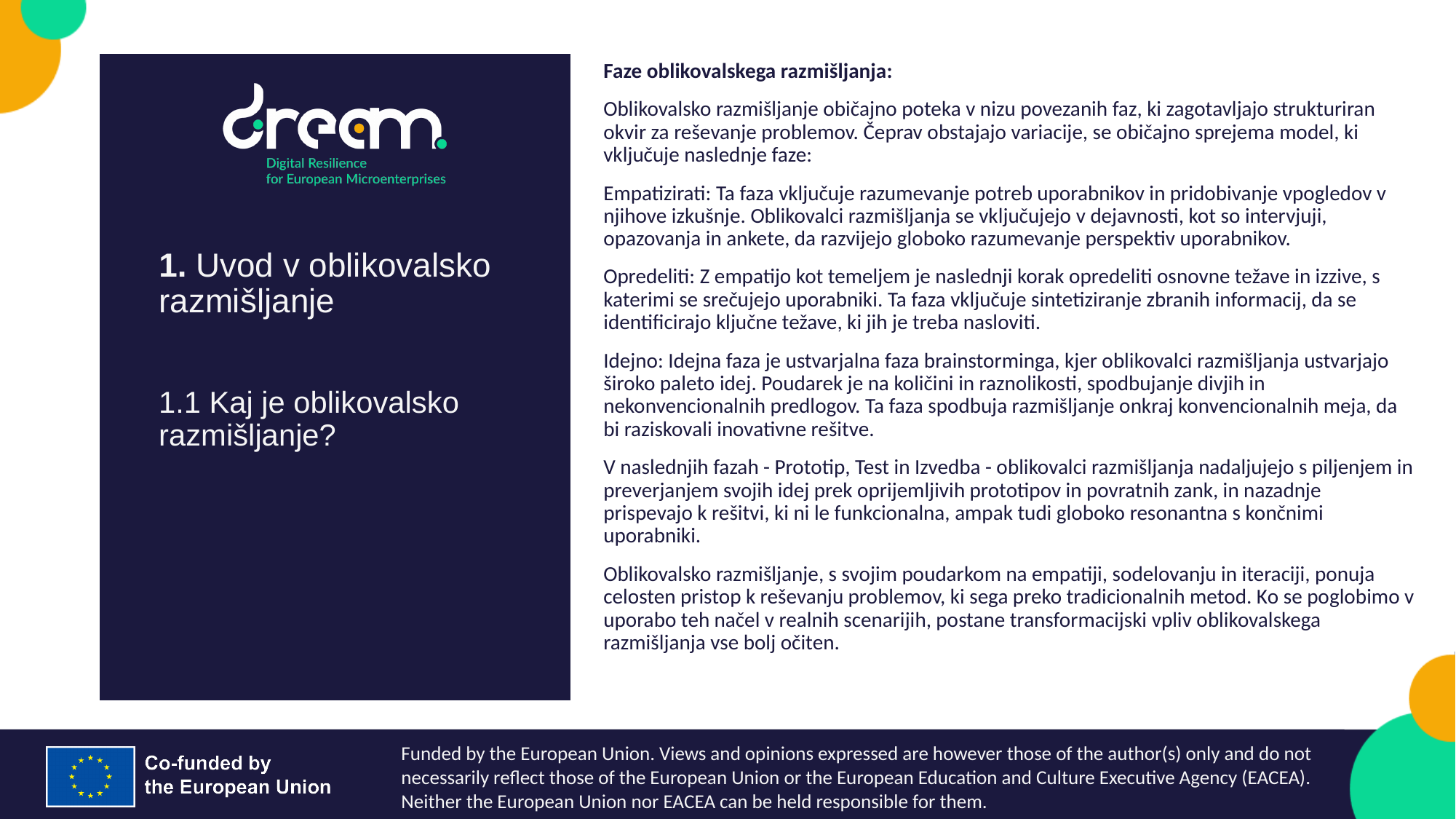

Faze oblikovalskega razmišljanja:
Oblikovalsko razmišljanje običajno poteka v nizu povezanih faz, ki zagotavljajo strukturiran okvir za reševanje problemov. Čeprav obstajajo variacije, se običajno sprejema model, ki vključuje naslednje faze:
Empatizirati: Ta faza vključuje razumevanje potreb uporabnikov in pridobivanje vpogledov v njihove izkušnje. Oblikovalci razmišljanja se vključujejo v dejavnosti, kot so intervjuji, opazovanja in ankete, da razvijejo globoko razumevanje perspektiv uporabnikov.
Opredeliti: Z empatijo kot temeljem je naslednji korak opredeliti osnovne težave in izzive, s katerimi se srečujejo uporabniki. Ta faza vključuje sintetiziranje zbranih informacij, da se identificirajo ključne težave, ki jih je treba nasloviti.
Idejno: Idejna faza je ustvarjalna faza brainstorminga, kjer oblikovalci razmišljanja ustvarjajo široko paleto idej. Poudarek je na količini in raznolikosti, spodbujanje divjih in nekonvencionalnih predlogov. Ta faza spodbuja razmišljanje onkraj konvencionalnih meja, da bi raziskovali inovativne rešitve.
V naslednjih fazah - Prototip, Test in Izvedba - oblikovalci razmišljanja nadaljujejo s piljenjem in preverjanjem svojih idej prek oprijemljivih prototipov in povratnih zank, in nazadnje prispevajo k rešitvi, ki ni le funkcionalna, ampak tudi globoko resonantna s končnimi uporabniki.
Oblikovalsko razmišljanje, s svojim poudarkom na empatiji, sodelovanju in iteraciji, ponuja celosten pristop k reševanju problemov, ki sega preko tradicionalnih metod. Ko se poglobimo v uporabo teh načel v realnih scenarijih, postane transformacijski vpliv oblikovalskega razmišljanja vse bolj očiten.

1. Uvod v oblikovalsko razmišljanje
1.1 Kaj je oblikovalsko razmišljanje?